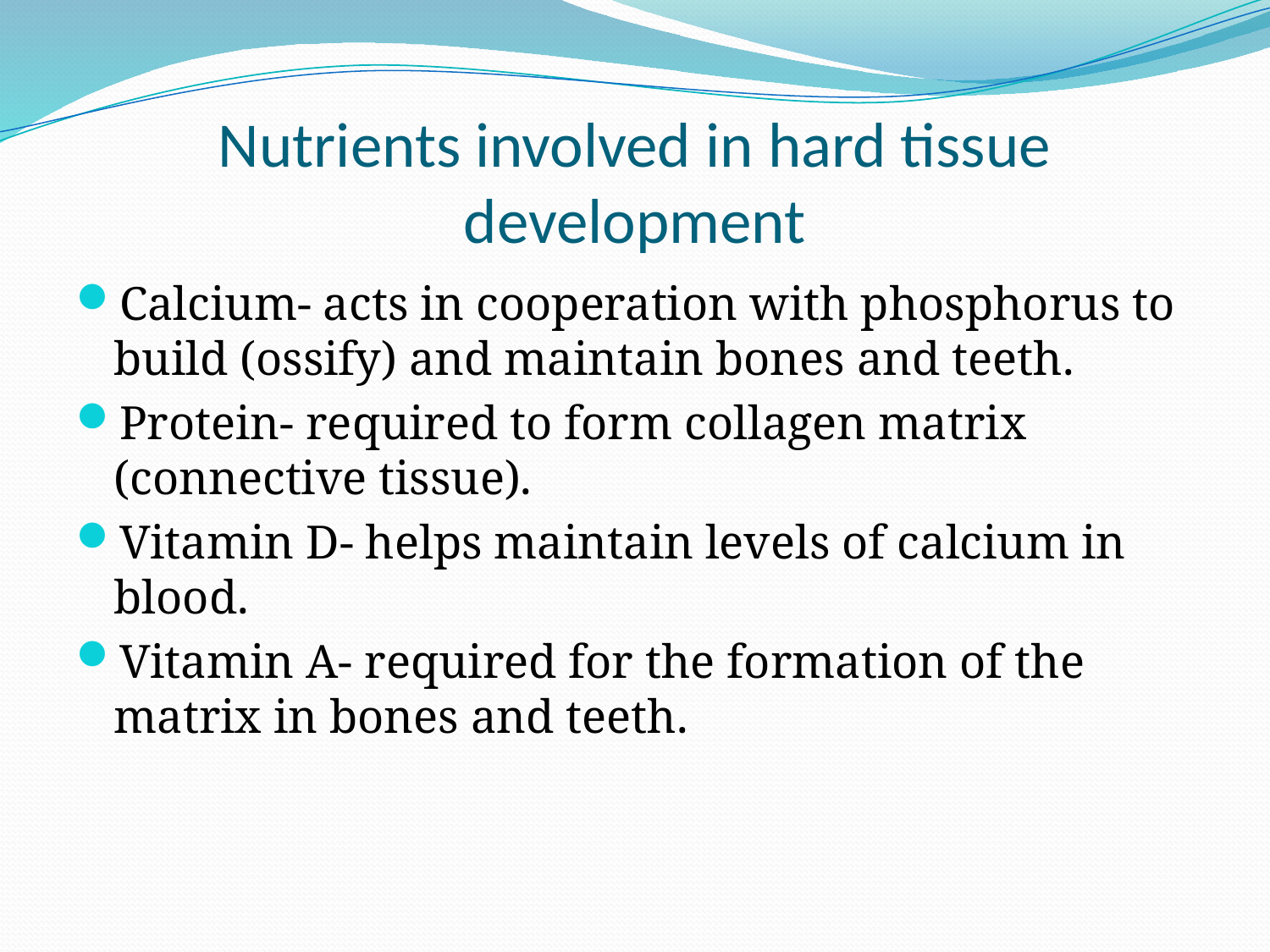

# Nutrients involved in hard tissue development
Calcium- acts in cooperation with phosphorus to build (ossify) and maintain bones and teeth.
Protein- required to form collagen matrix (connective tissue).
Vitamin D- helps maintain levels of calcium in blood.
Vitamin A- required for the formation of the matrix in bones and teeth.